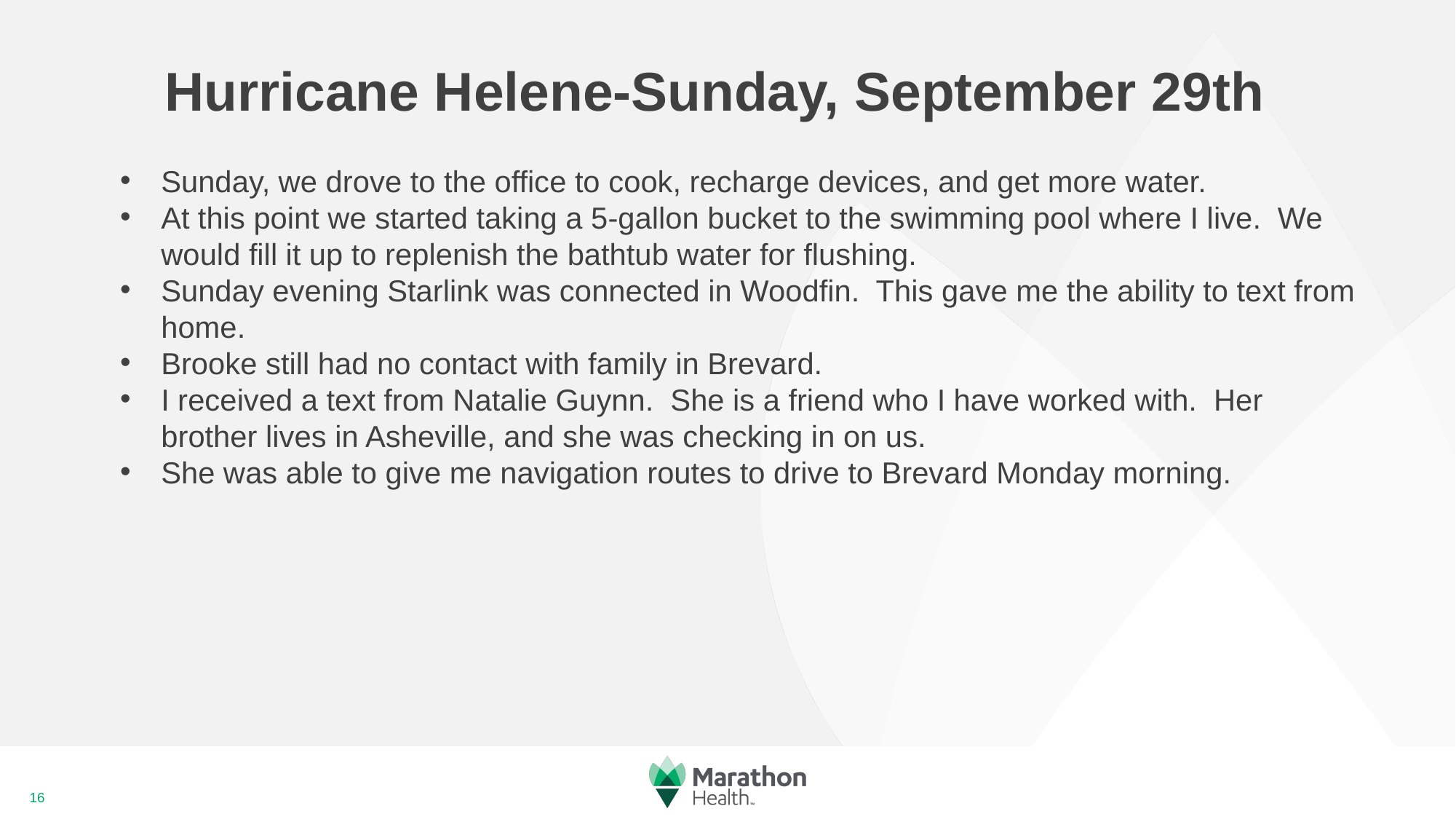

# Hurricane Helene-Sunday, September 29th
Sunday, we drove to the office to cook, recharge devices, and get more water.
At this point we started taking a 5-gallon bucket to the swimming pool where I live.  We would fill it up to replenish the bathtub water for flushing.
Sunday evening Starlink was connected in Woodfin.  This gave me the ability to text from home.
Brooke still had no contact with family in Brevard.
I received a text from Natalie Guynn.  She is a friend who I have worked with.  Her brother lives in Asheville, and she was checking in on us.
She was able to give me navigation routes to drive to Brevard Monday morning.